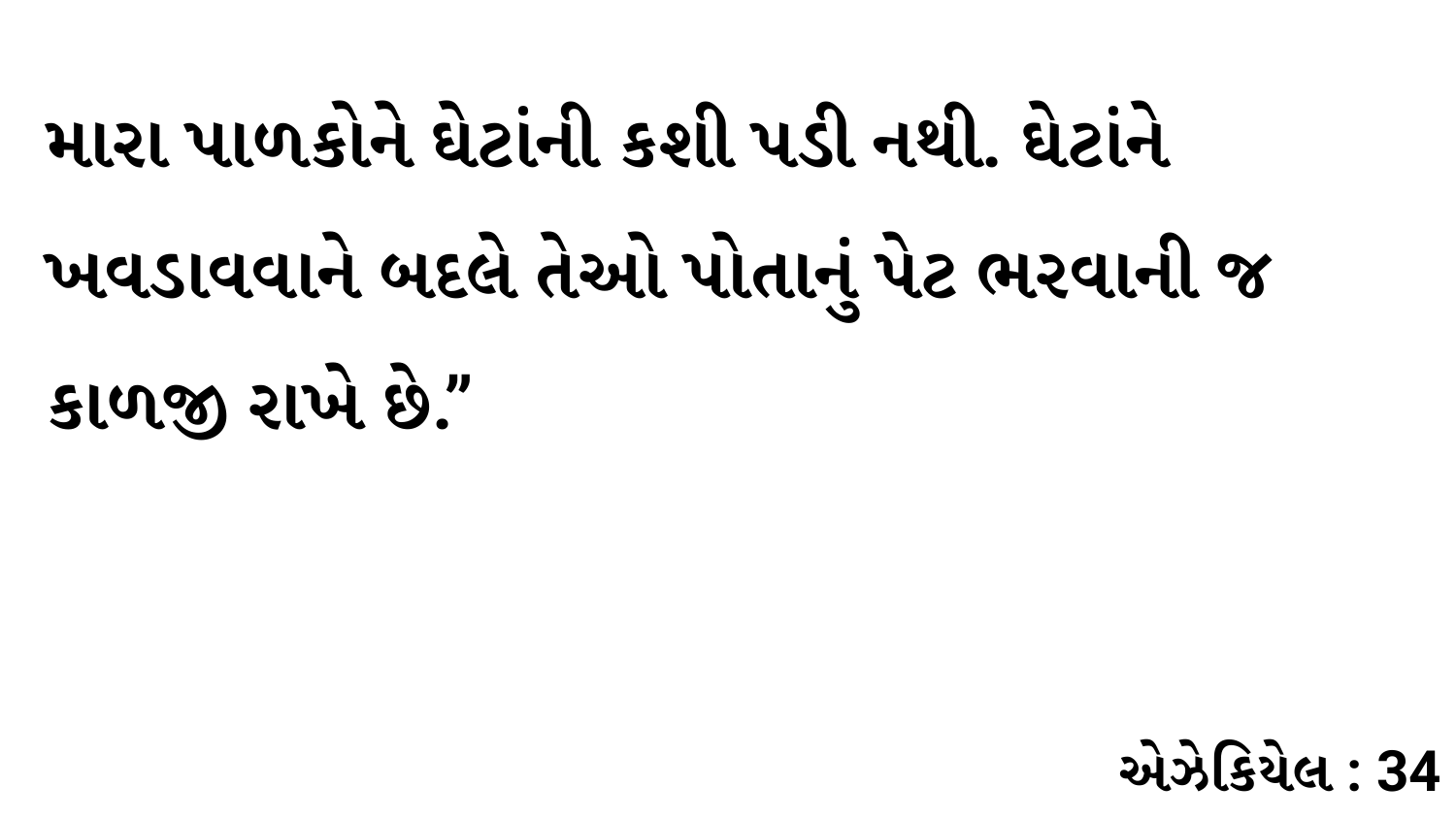

મારા પાળકોને ઘેટાંની કશી પડી નથી. ઘેટાંને ખવડાવવાને બદલે તેઓ પોતાનું પેટ ભરવાની જ કાળજી રાખે છે.”
એઝેકિયેલ : 34